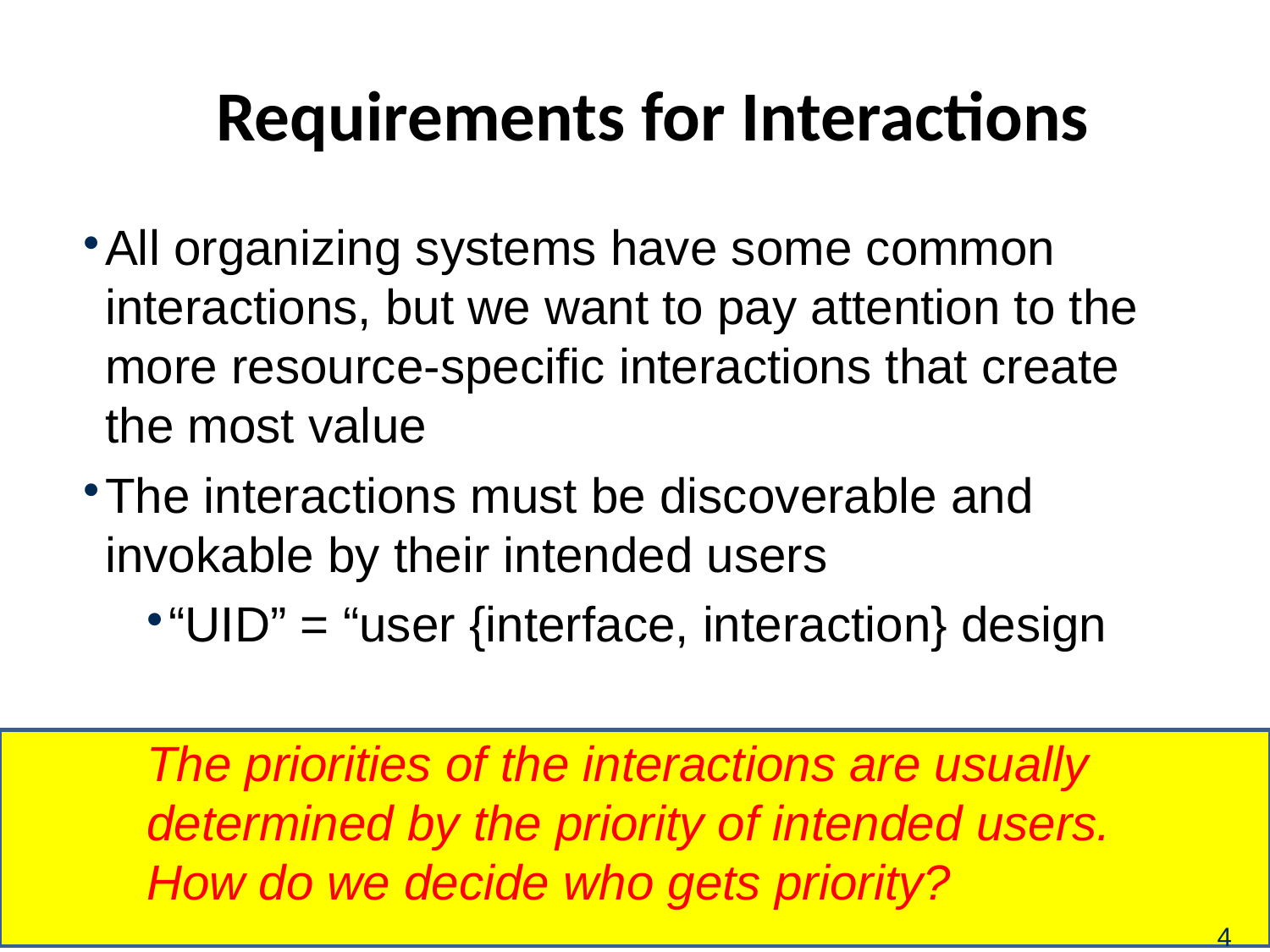

# Requirements for Interactions
All organizing systems have some common interactions, but we want to pay attention to the more resource-specific interactions that create the most value
The interactions must be discoverable and invokable by their intended users
“UID” = “user {interface, interaction} design

The priorities of the interactions are usually determined by the priority of intended users.
How do we decide who gets priority?

4